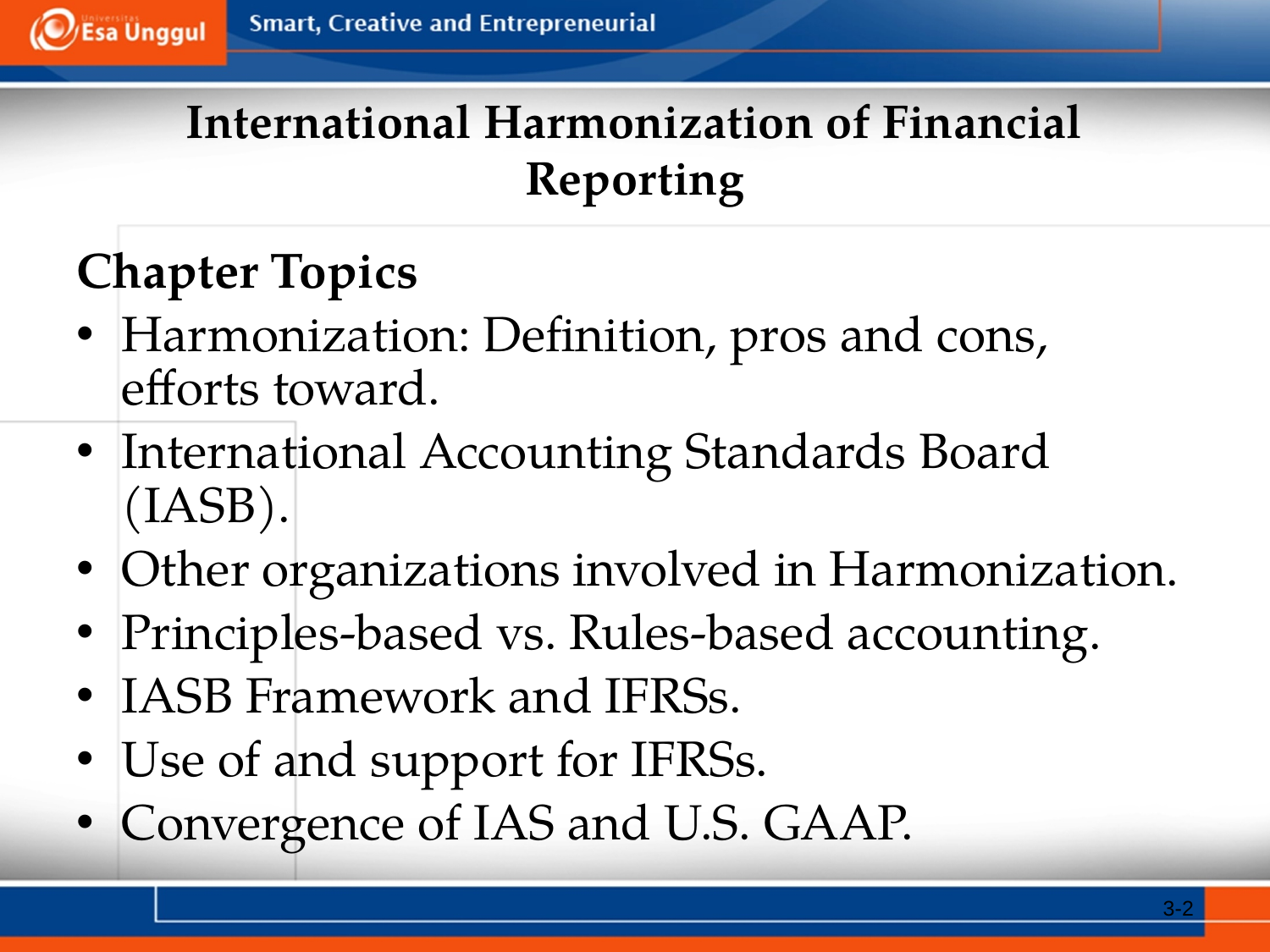

# International Harmonization of Financial Reporting
Chapter Topics
Harmonization: Definition, pros and cons, efforts toward.
International Accounting Standards Board (IASB).
Other organizations involved in Harmonization.
Principles-based vs. Rules-based accounting.
IASB Framework and IFRSs.
Use of and support for IFRSs.
Convergence of IAS and U.S. GAAP.

3-2